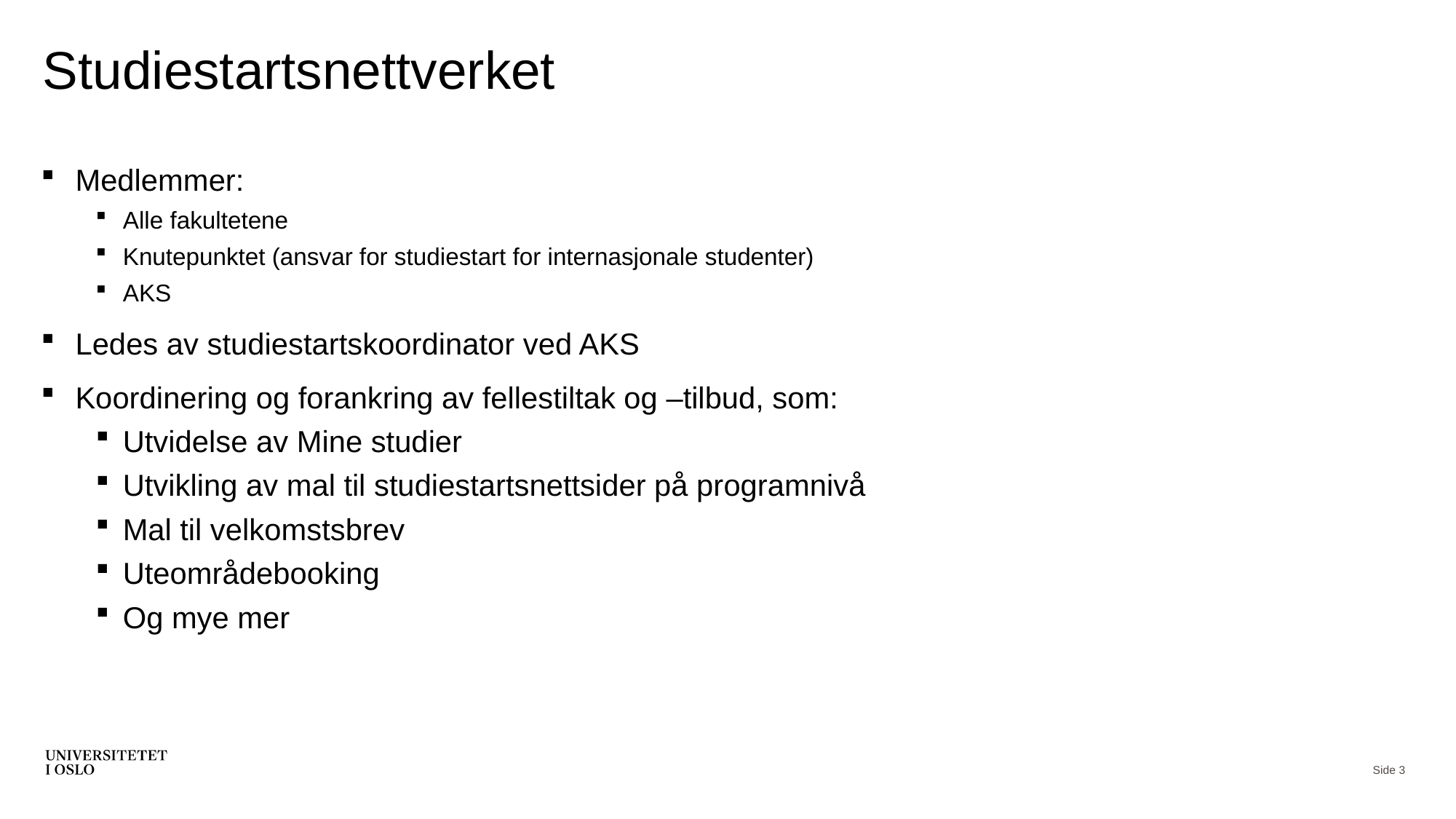

# Studiestartsnettverket

Medlemmer:
Alle fakultetene
Knutepunktet (ansvar for studiestart for internasjonale studenter)
AKS
Ledes av studiestartskoordinator ved AKS
Koordinering og forankring av fellestiltak og –tilbud, som:
Utvidelse av Mine studier
Utvikling av mal til studiestartsnettsider på programnivå
Mal til velkomstsbrev
Uteområdebooking
Og mye mer

Side 3